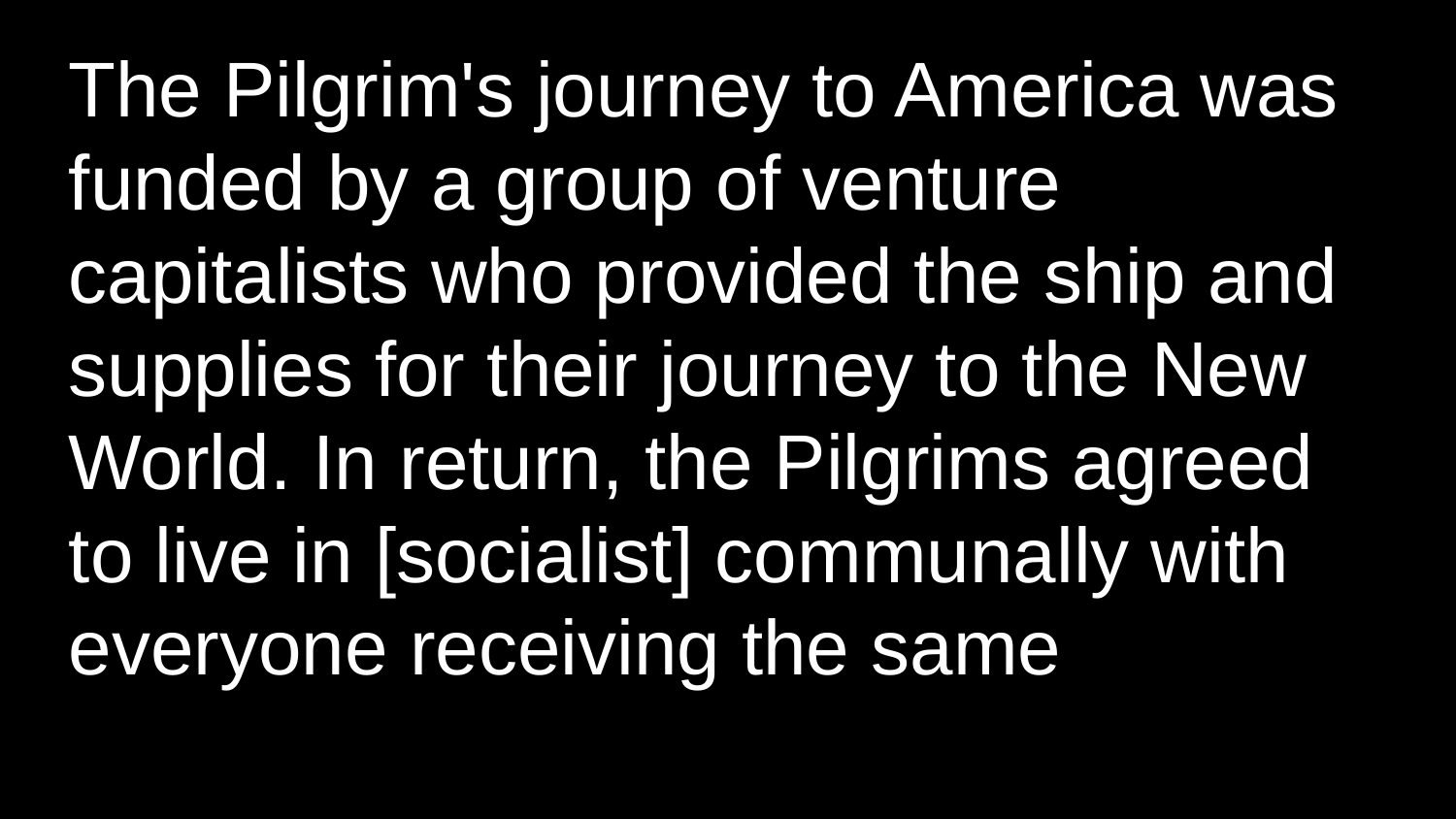

The Pilgrim's journey to America was funded by a group of venture capitalists who provided the ship and supplies for their journey to the New World. In return, the Pilgrims agreed to live in [socialist] communally with everyone receiving the same